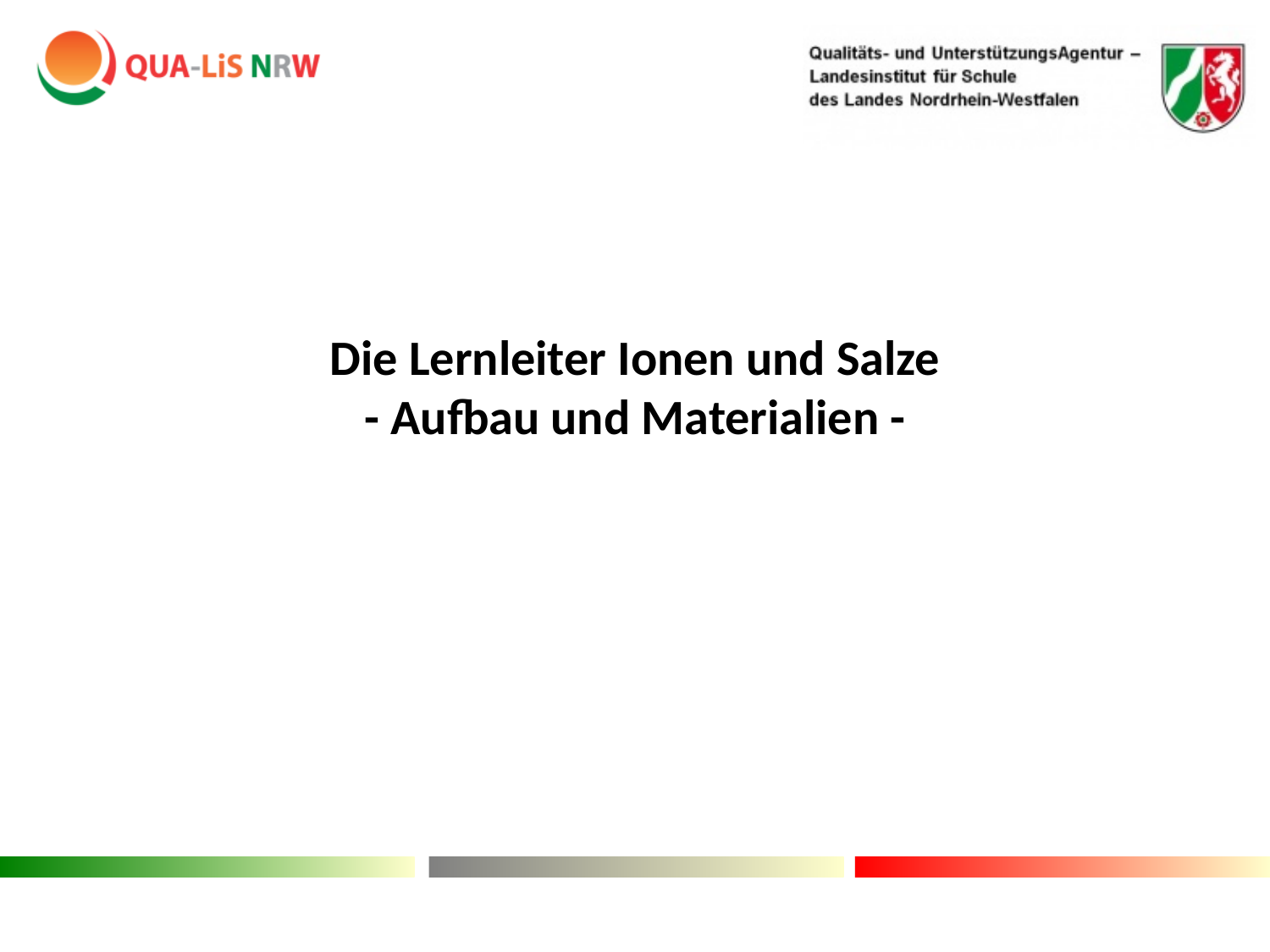

# Die Lernleiter Ionen und Salze - Aufbau und Materialien -